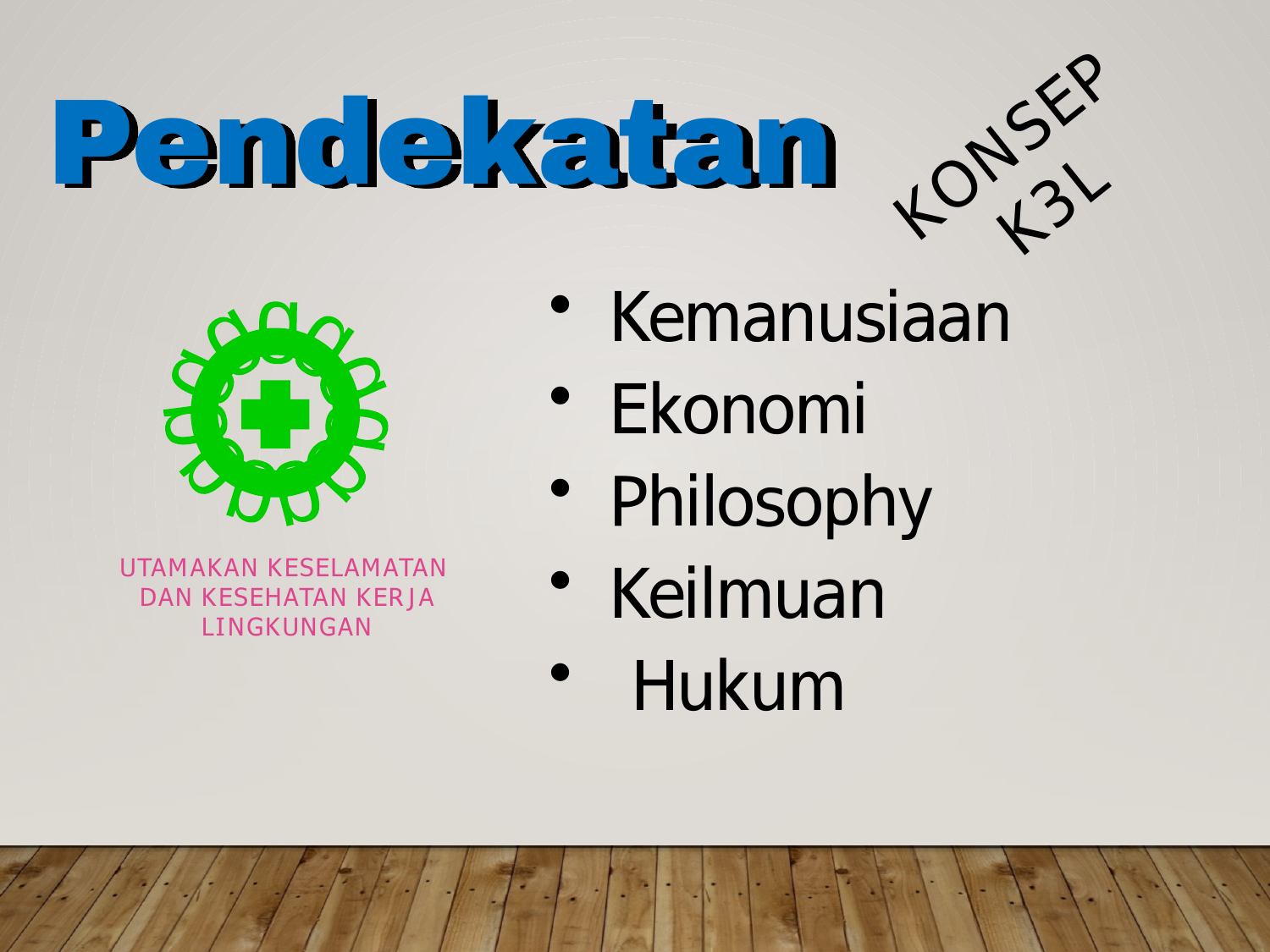

Pendekatan
KONSEP
K3L

Kemanusiaan
Ekonomi
Philosophy
Keilmuan
 Hukum

ggggggggggg

UTAMAKAN KESELAMATAN
DAN KESEHATAN KERJA LINGKUNGAN